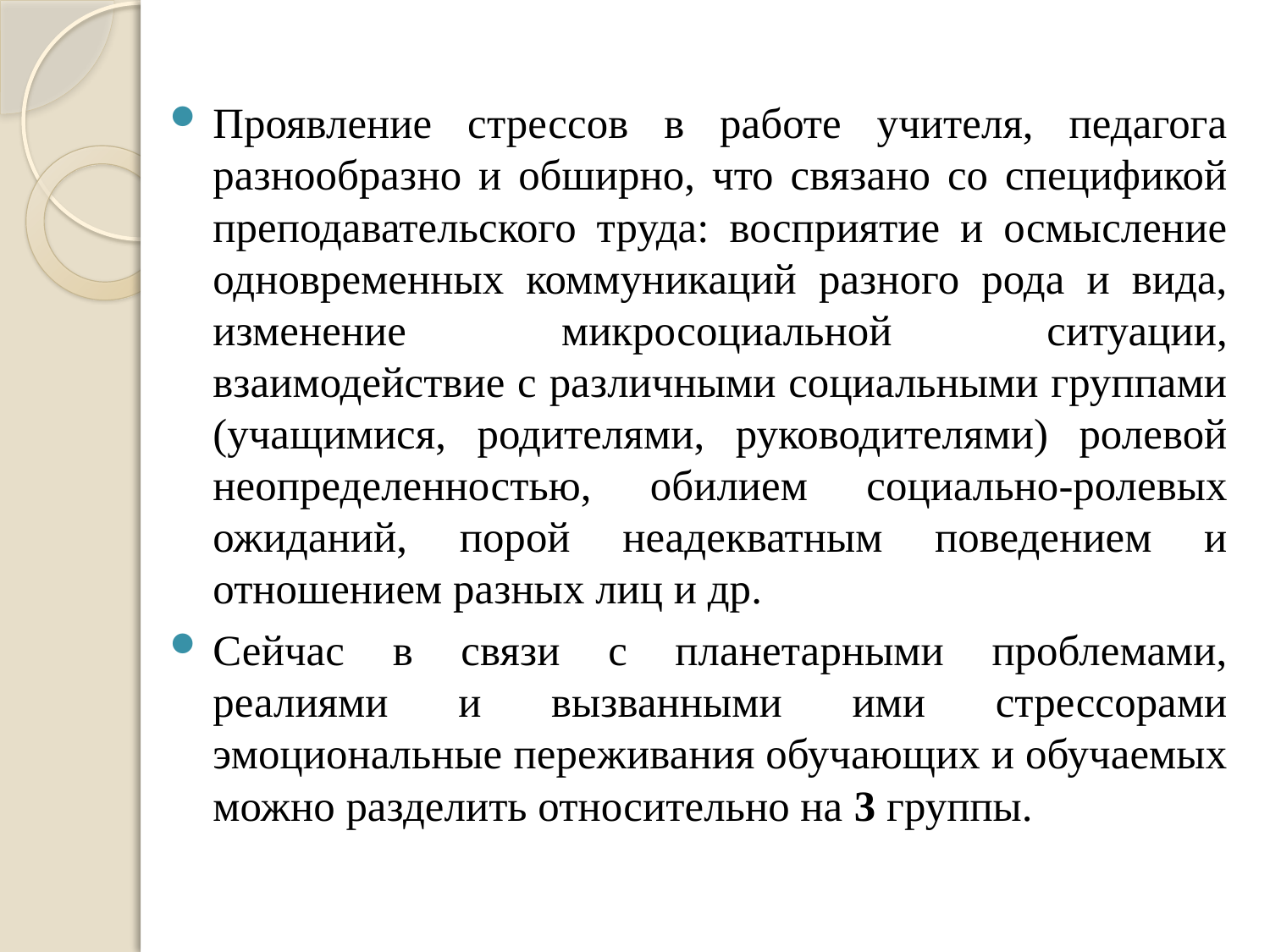

Проявление стрессов в работе учителя, педагога разнообразно и обширно, что связано со спецификой преподавательского труда: восприятие и осмысление одновременных коммуникаций разного рода и вида, изменение микросоциальной ситуации, взаимодействие с различными социальными группами (учащимися, родителями, руководителями) ролевой неопределенностью, обилием социально-ролевых ожиданий, порой неадекватным поведением и отношением разных лиц и др.
Сейчас в связи с планетарными проблемами, реалиями и вызванными ими стрессорами эмоциональные переживания обучающих и обучаемых можно разделить относительно на 3 группы.